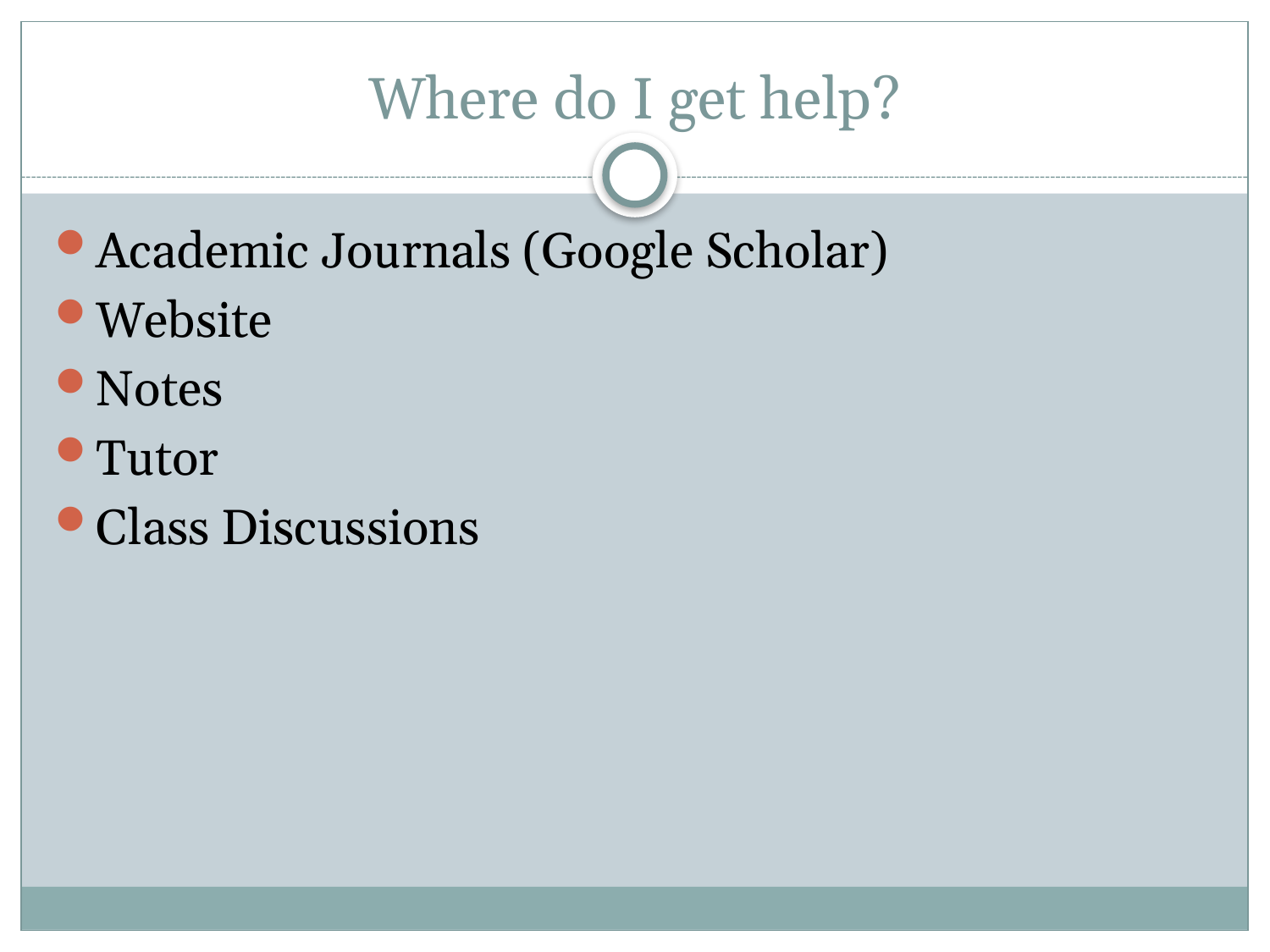

# Where do I get help?
Academic Journals (Google Scholar)
Website
Notes
Tutor
Class Discussions